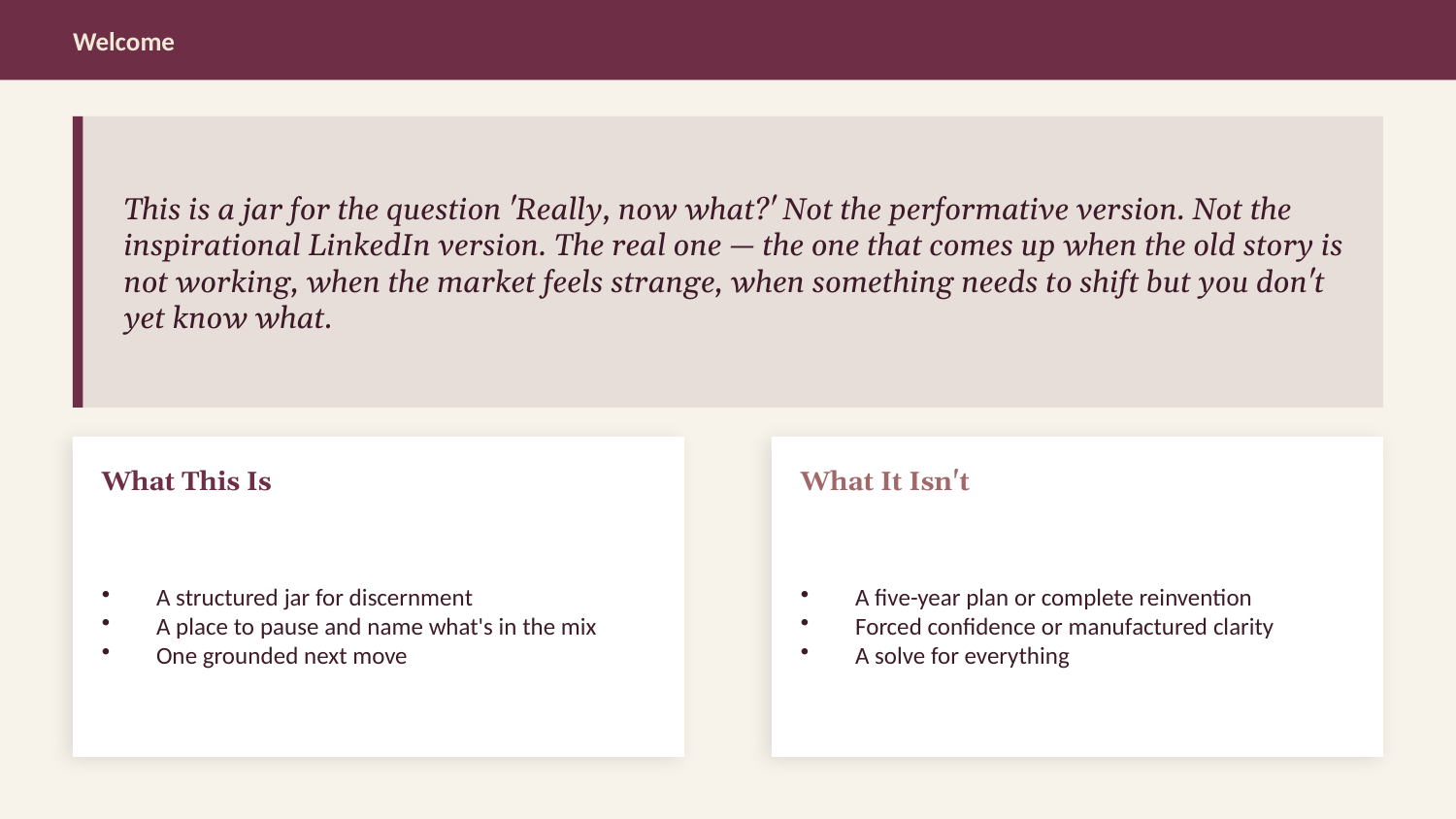

Welcome

This is a jar for the question 'Really, now what?' Not the performative version. Not the inspirational LinkedIn version. The real one — the one that comes up when the old story is not working, when the market feels strange, when something needs to shift but you don't yet know what.

What This Is
What It Isn't
A structured jar for discernment
A place to pause and name what's in the mix
One grounded next move
A five-year plan or complete reinvention
Forced confidence or manufactured clarity
A solve for everything